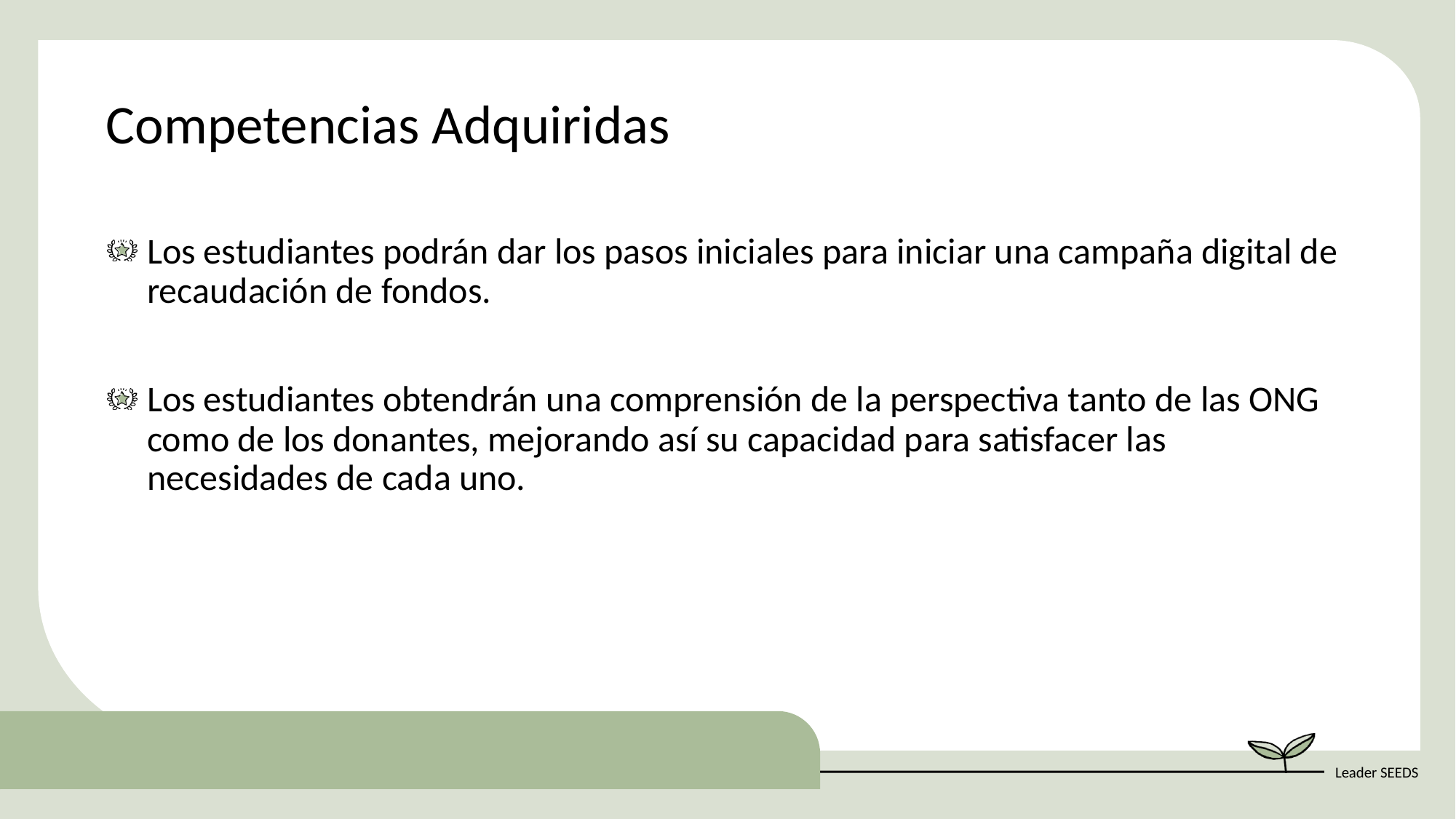

Competencias Adquiridas

Los estudiantes podrán dar los pasos iniciales para iniciar una campaña digital de recaudación de fondos.

Los estudiantes obtendrán una comprensión de la perspectiva tanto de las ONG como de los donantes, mejorando así su capacidad para satisfacer las necesidades de cada uno.